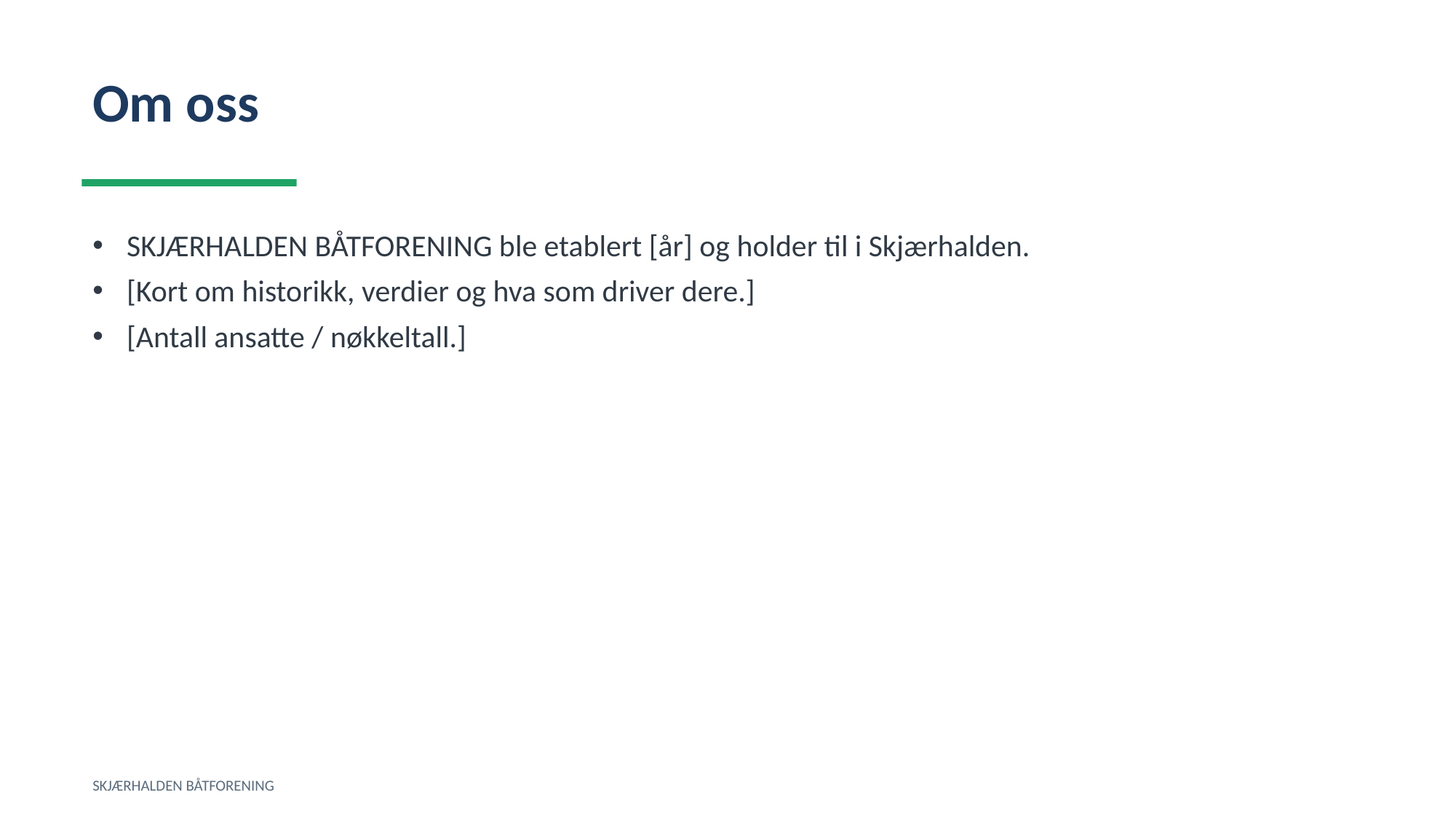

Om oss

SKJÆRHALDEN BÅTFORENING ble etablert [år] og holder til i Skjærhalden.
[Kort om historikk, verdier og hva som driver dere.]
[Antall ansatte / nøkkeltall.]
SKJÆRHALDEN BÅTFORENING